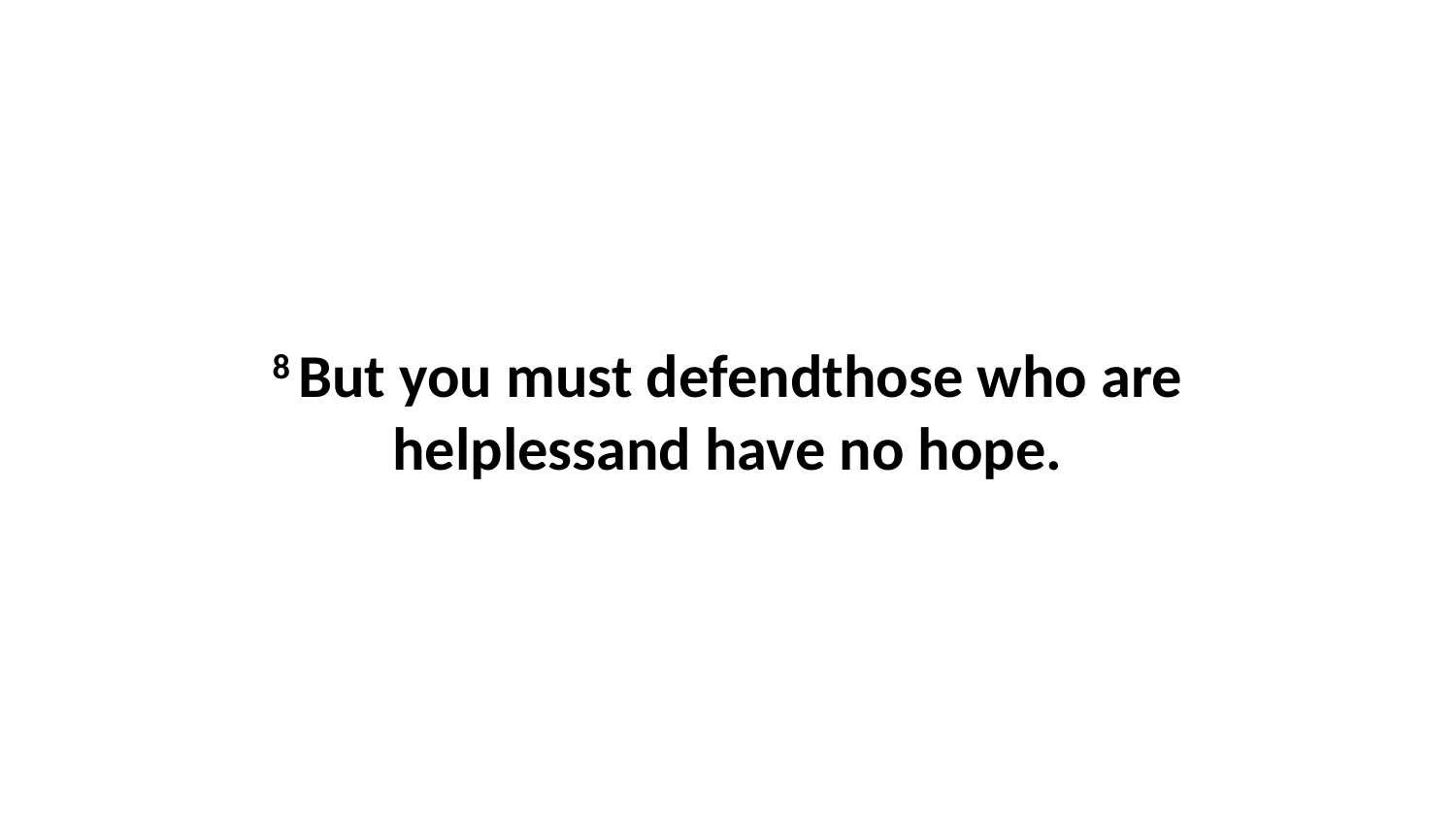

8 But you must defendthose who are helplessand have no hope.